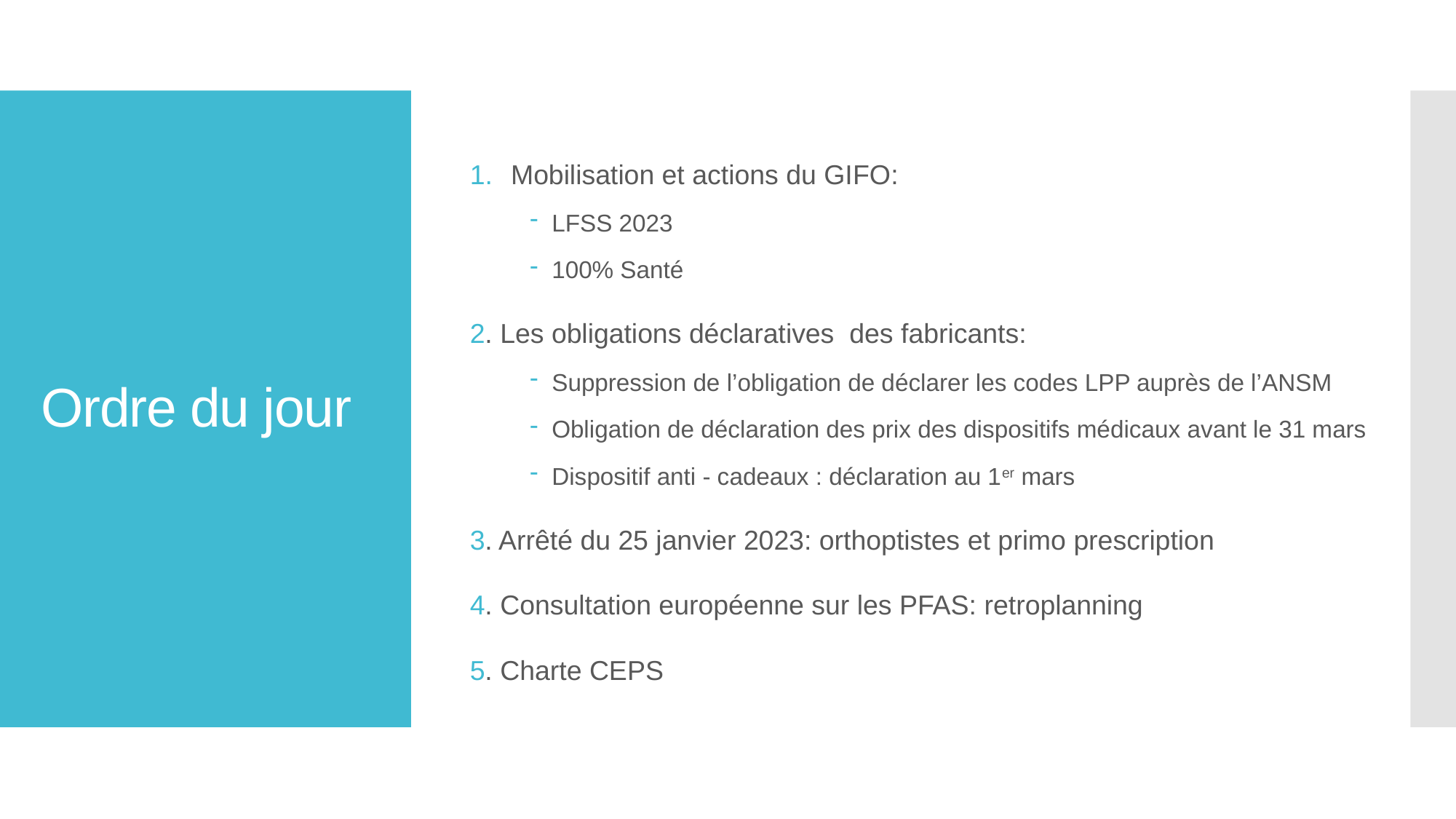

Mobilisation et actions du GIFO:
LFSS 2023
100% Santé
2. Les obligations déclaratives  des fabricants:
Suppression de l’obligation de déclarer les codes LPP auprès de l’ANSM
Obligation de déclaration des prix des dispositifs médicaux avant le 31 mars
Dispositif anti - cadeaux : déclaration au 1er mars
3. Arrêté du 25 janvier 2023: orthoptistes et primo prescription
4. Consultation européenne sur les PFAS: retroplanning
5. Charte CEPS

# Ordre du jour